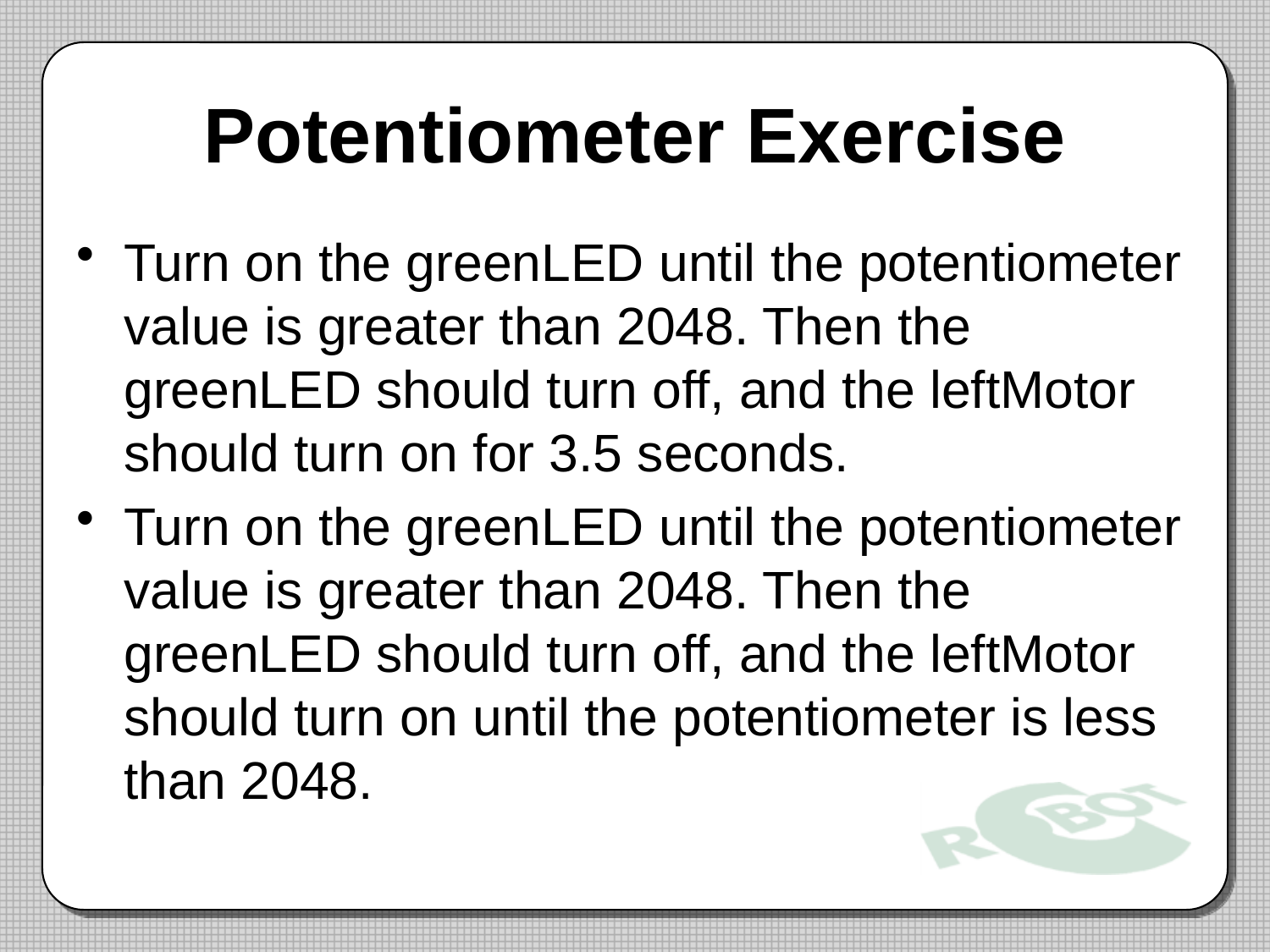

# Potentiometer Exercise
Turn on the greenLED until the potentiometer value is greater than 2048. Then the greenLED should turn off, and the leftMotor should turn on for 3.5 seconds.
Turn on the greenLED until the potentiometer value is greater than 2048. Then the greenLED should turn off, and the leftMotor should turn on until the potentiometer is less than 2048.